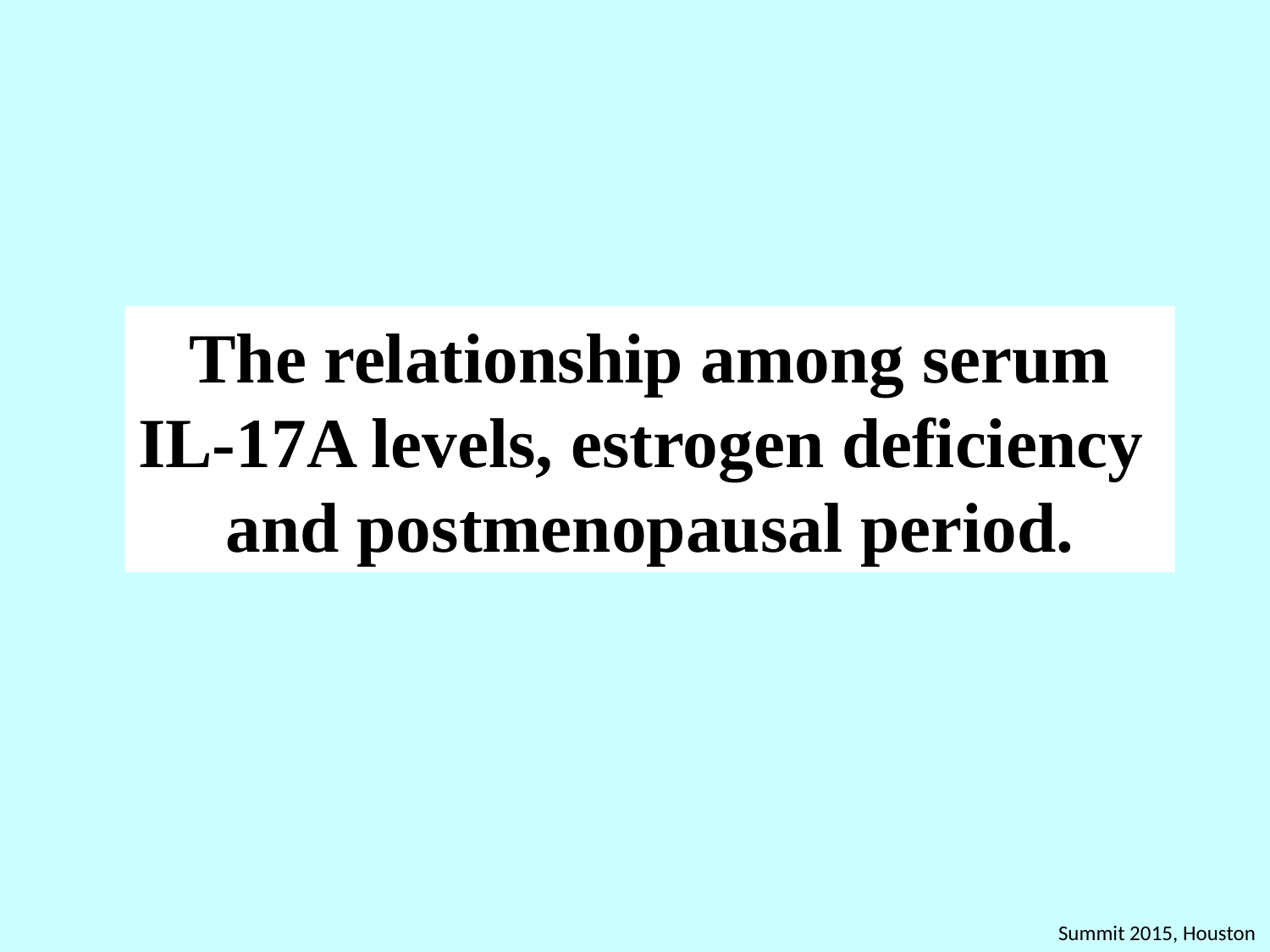

The relationship among serum IL-17A levels, estrogen deficiency  and postmenopausal period.
Summit 2015, Houston